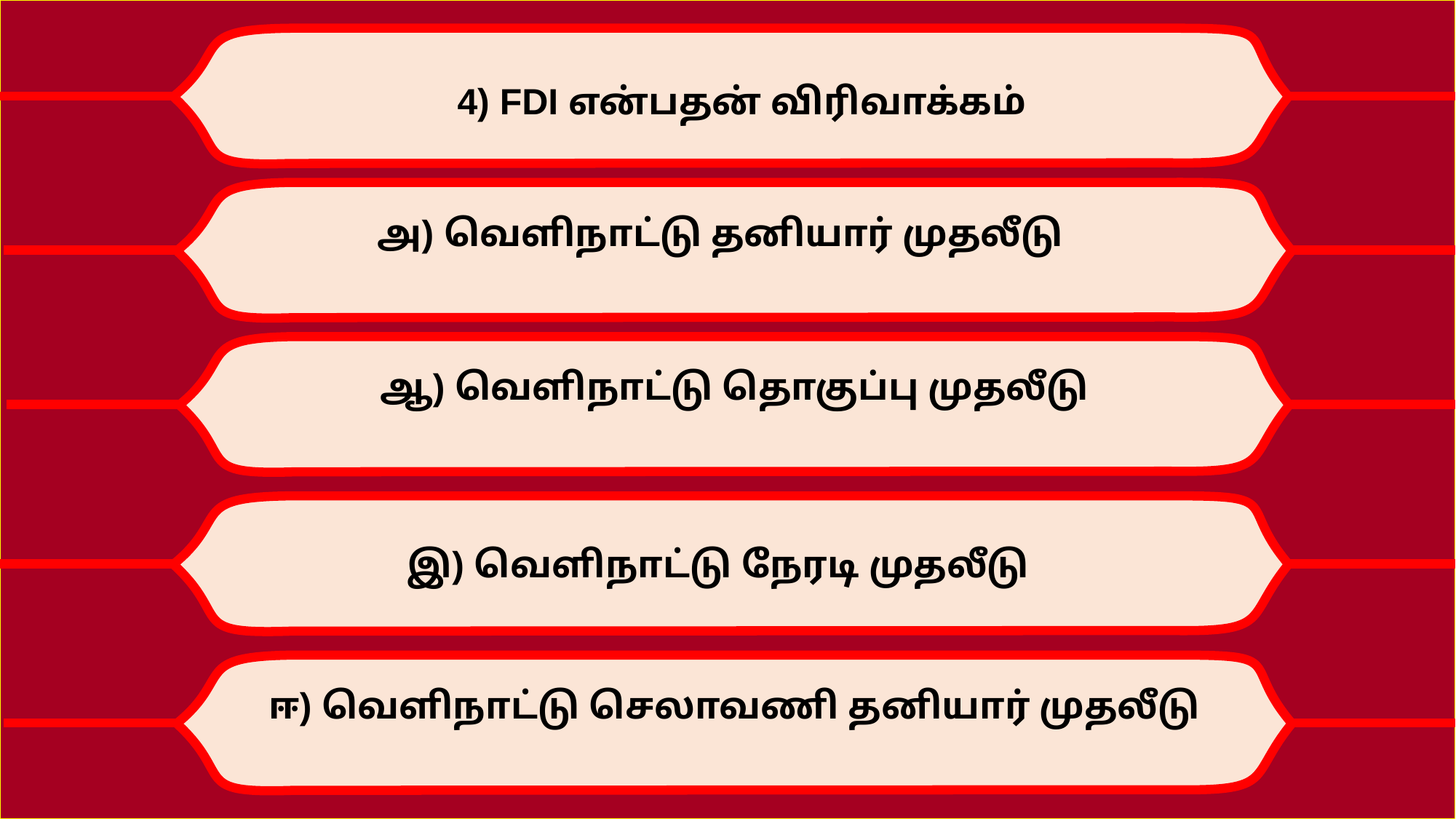

4) FDI என்பதன் விரிவாக்கம்
அ) வெளிநாட்டு தனியார் முதலீடு

ஆ) வெளிநாட்டு தொகுப்பு முதலீடு

இ) வெளிநாட்டு நேரடி முதலீடு
ஈ) வெளிநாட்டு செலாவணி தனியார் முதலீடு